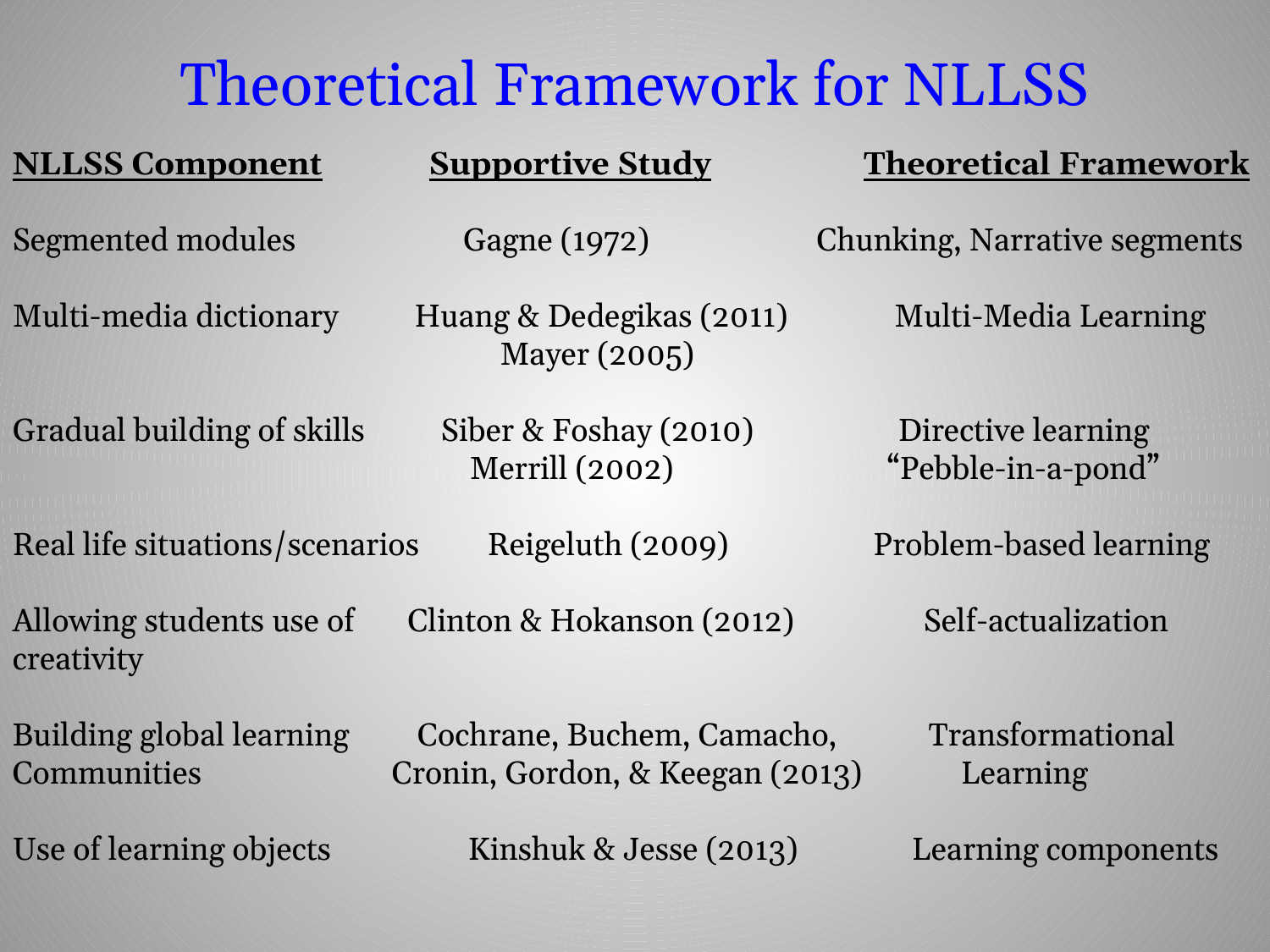

# Theoretical Framework for NLLSS
NLLSS Component              Supportive Study                    Theoretical Framework

Segmented modules                      Gagne (1972)                      Chunking, Narrative segments

Multi-media dictionary          Huang & Dedegikas (2011)              Multi-Media Learning
                                                                Mayer (2005)

Gradual building of skills          Siber & Foshay (2010)                   Directive learning
                                                            Merrill (2002)                            “Pebble-in-a-pond”

Real life situations/scenarios         Reigeluth (2009)                   Problem-based learning

Allowing students use of       Clinton & Hokanson (2012)                 Self-actualization
creativity

Building global learning         Cochrane, Buchem, Camacho,            Transformational
Communities                         Cronin, Gordon, & Keegan (2013)             Learning

Use of learning objects                  Kinshuk & Jesse (2013)               Learning components